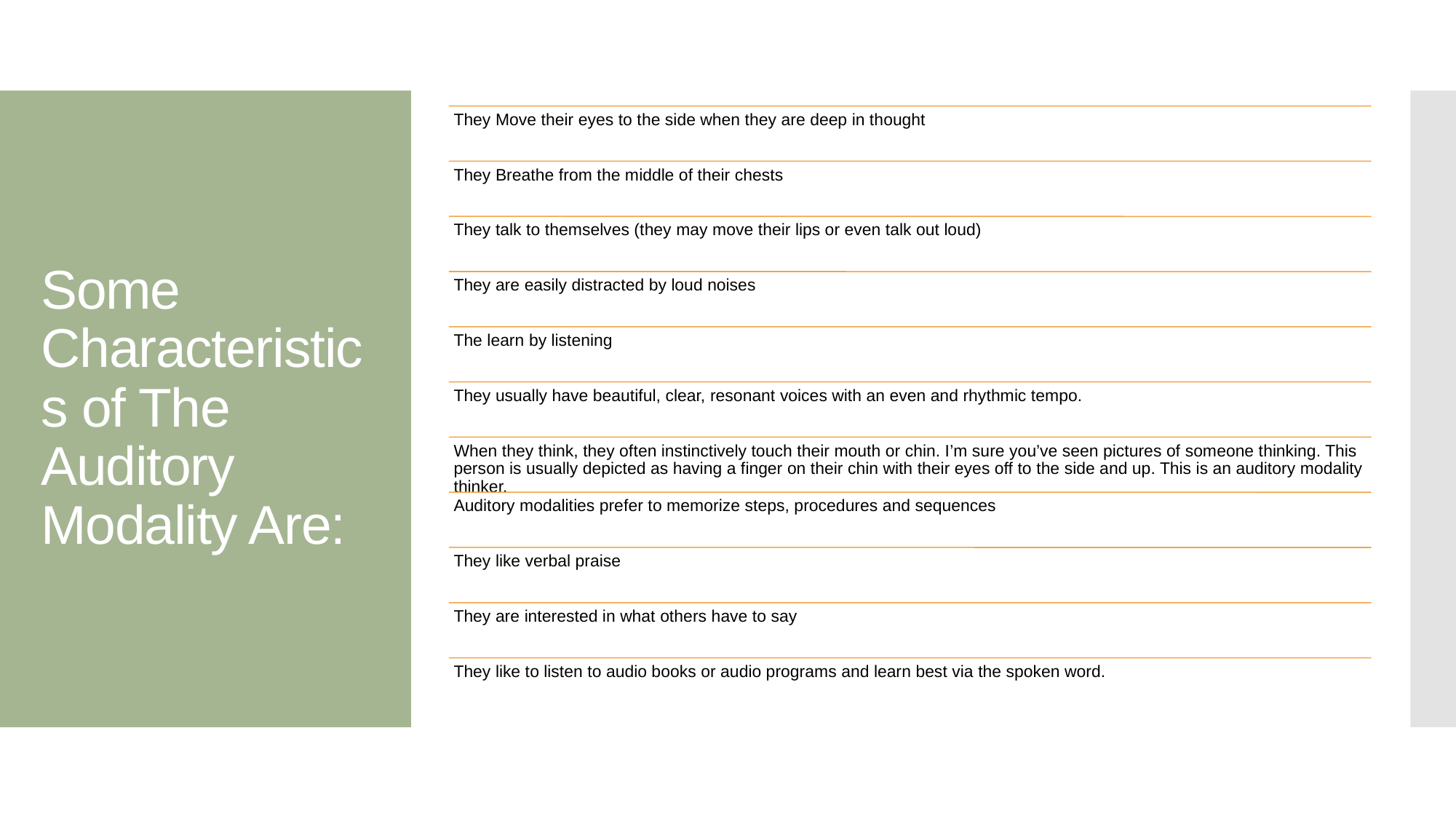

They Move their eyes to the side when they are deep in thought
They Breathe from the middle of their chests
They talk to themselves (they may move their lips or even talk out loud)
They are easily distracted by loud noises
The learn by listening
They usually have beautiful, clear, resonant voices with an even and rhythmic tempo.
When they think, they often instinctively touch their mouth or chin. I’m sure you’ve seen pictures of someone thinking. This person is usually depicted as having a finger on their chin with their eyes off to the side and up. This is an auditory modality thinker.
Auditory modalities prefer to memorize steps, procedures and sequences
They like verbal praise
They are interested in what others have to say
They like to listen to audio books or audio programs and learn best via the spoken word.
# Some Characteristics of The Auditory Modality Are: